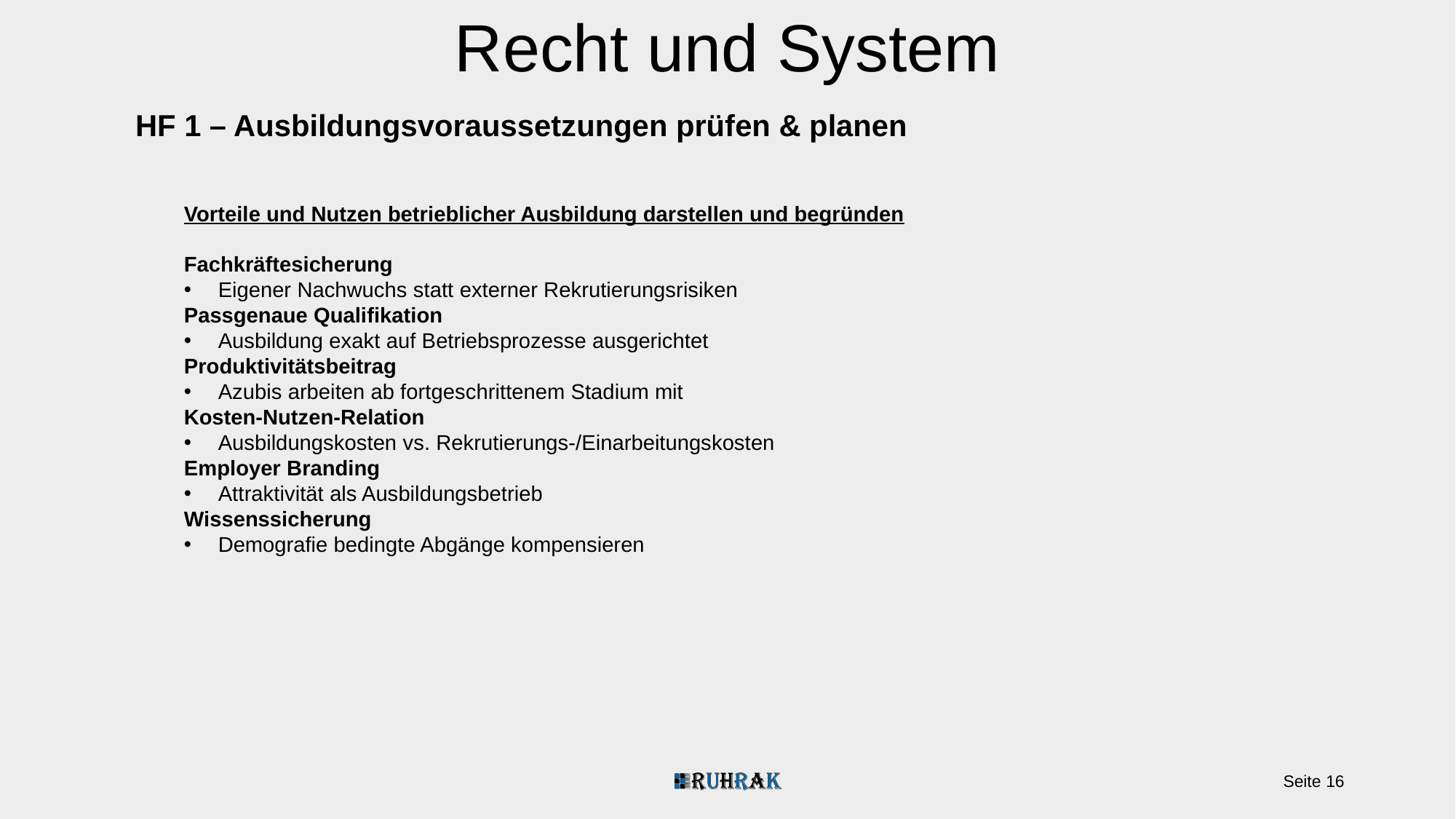

Recht und System
HF 1 – Ausbildungsvoraussetzungen prüfen & planen
Vorteile und Nutzen betrieblicher Ausbildung darstellen und begründen

Fachkräftesicherung
Eigener Nachwuchs statt externer Rekrutierungsrisiken
Passgenaue Qualifikation
Ausbildung exakt auf Betriebsprozesse ausgerichtet
Produktivitätsbeitrag
Azubis arbeiten ab fortgeschrittenem Stadium mit
Kosten-Nutzen-Relation
Ausbildungskosten vs. Rekrutierungs-/Einarbeitungskosten
Employer Branding
Attraktivität als Ausbildungsbetrieb
Wissenssicherung
Demografie bedingte Abgänge kompensieren
Seite 16